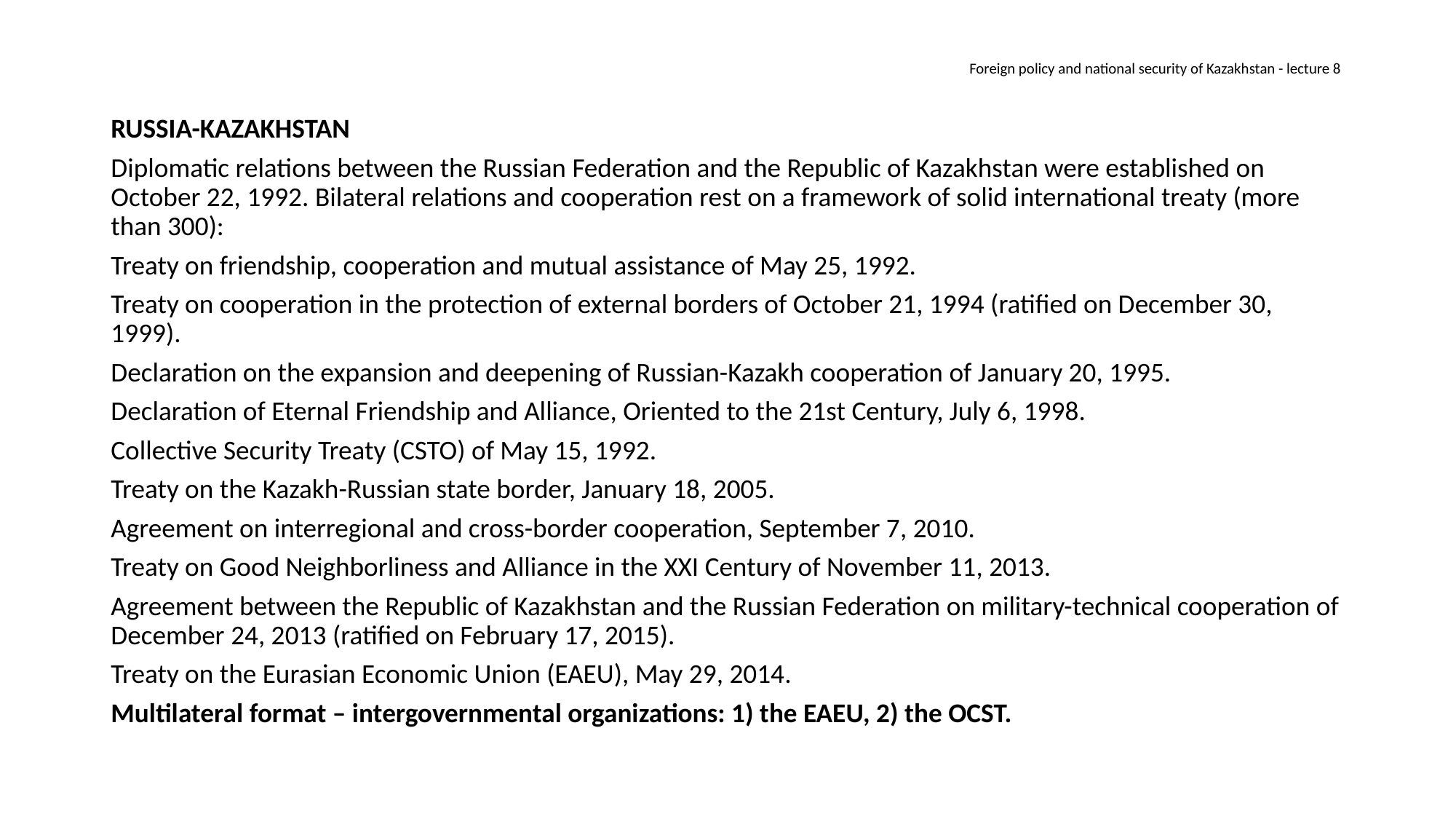

# Foreign policy and national security of Kazakhstan - lecture 8
RUSSIA-KAZAKHSTAN
Diplomatic relations between the Russian Federation and the Republic of Kazakhstan were established on October 22, 1992. Bilateral relations and cooperation rest on a framework of solid international treaty (more than 300):
Treaty on friendship, cooperation and mutual assistance of May 25, 1992.
Treaty on cooperation in the protection of external borders of October 21, 1994 (ratified on December 30, 1999).
Declaration on the expansion and deepening of Russian-Kazakh cooperation of January 20, 1995.
Declaration of Eternal Friendship and Alliance, Oriented to the 21st Century, July 6, 1998.
Collective Security Treaty (CSTO) of May 15, 1992.
Treaty on the Kazakh-Russian state border, January 18, 2005.
Agreement on interregional and cross-border cooperation, September 7, 2010.
Treaty on Good Neighborliness and Alliance in the XXI Century of November 11, 2013.
Agreement between the Republic of Kazakhstan and the Russian Federation on military-technical cooperation of December 24, 2013 (ratified on February 17, 2015).
Treaty on the Eurasian Economic Union (EAEU), May 29, 2014.
Multilateral format – intergovernmental organizations: 1) the EAEU, 2) the OCST.